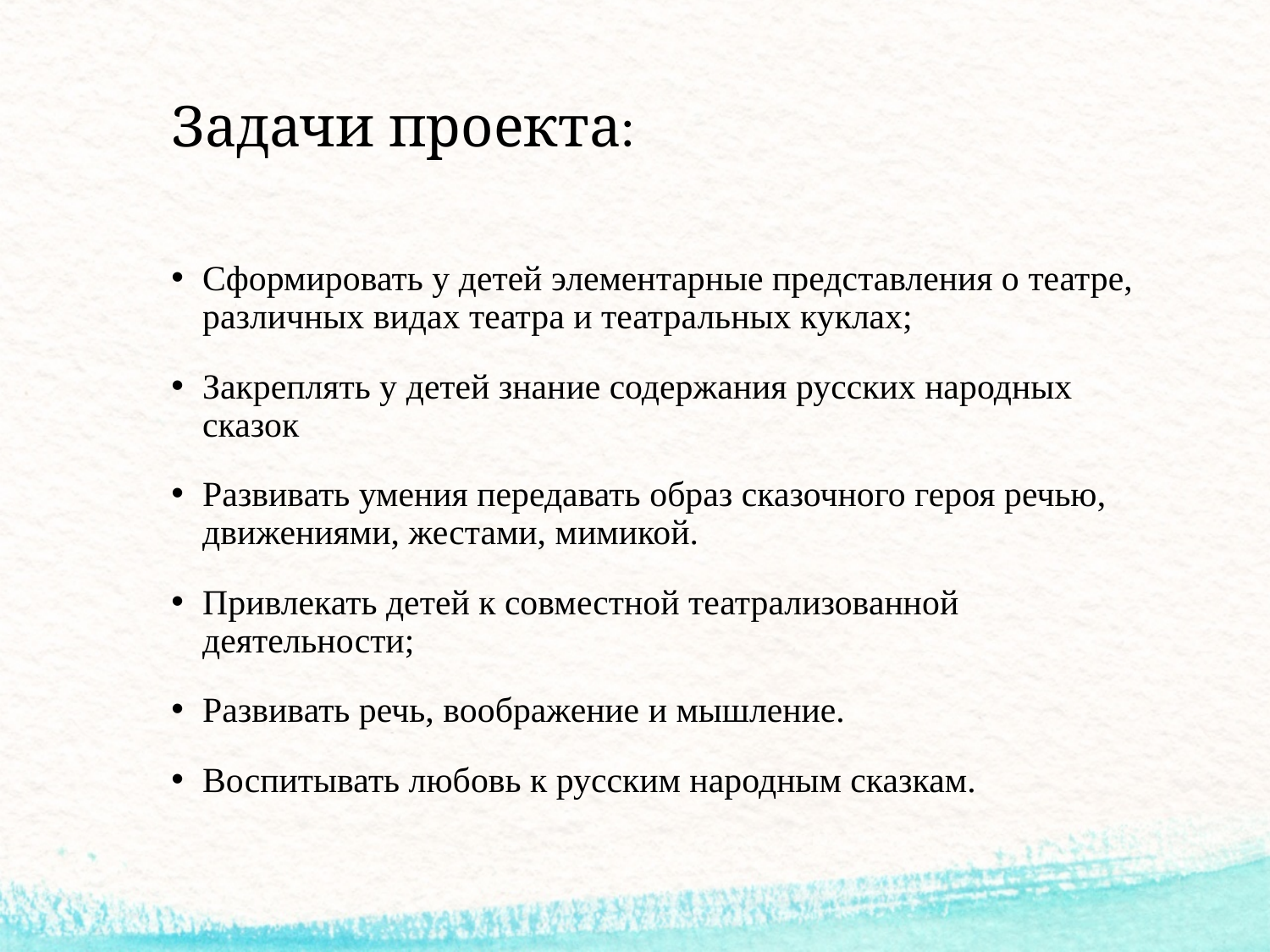

# Задачи проекта:
Сформировать у детей элементарные представления о театре, различных видах театра и театральных куклах;
Закреплять у детей знание содержания русских народных сказок
Развивать умения передавать образ сказочного героя речью, движениями, жестами, мимикой.
Привлекать детей к совместной театрализованной деятельности;
Развивать речь, воображение и мышление.
Воспитывать любовь к русским народным сказкам.